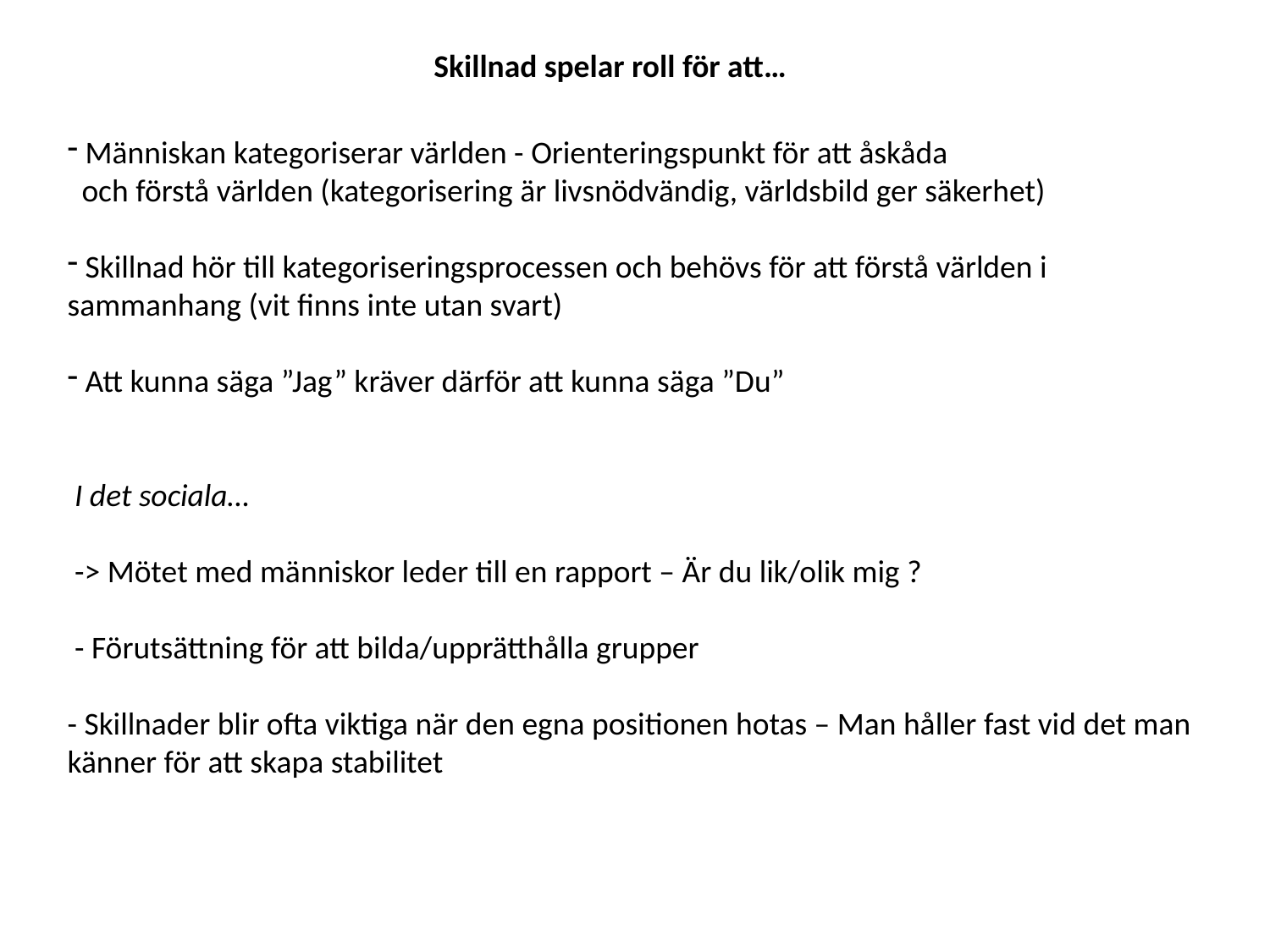

Skillnad spelar roll för att…

 Människan kategoriserar världen - Orienteringspunkt för att åskåda
  och förstå världen (kategorisering är livsnödvändig, världsbild ger säkerhet)

 Skillnad hör till kategoriseringsprocessen och behövs för att förstå världen i sammanhang (vit finns inte utan svart)

 Att kunna säga ”Jag” kräver därför att kunna säga ”Du”

 I det sociala…

 -> Mötet med människor leder till en rapport – Är du lik/olik mig ?

 - Förutsättning för att bilda/upprätthålla grupper

- Skillnader blir ofta viktiga när den egna positionen hotas – Man håller fast vid det man känner för att skapa stabilitet